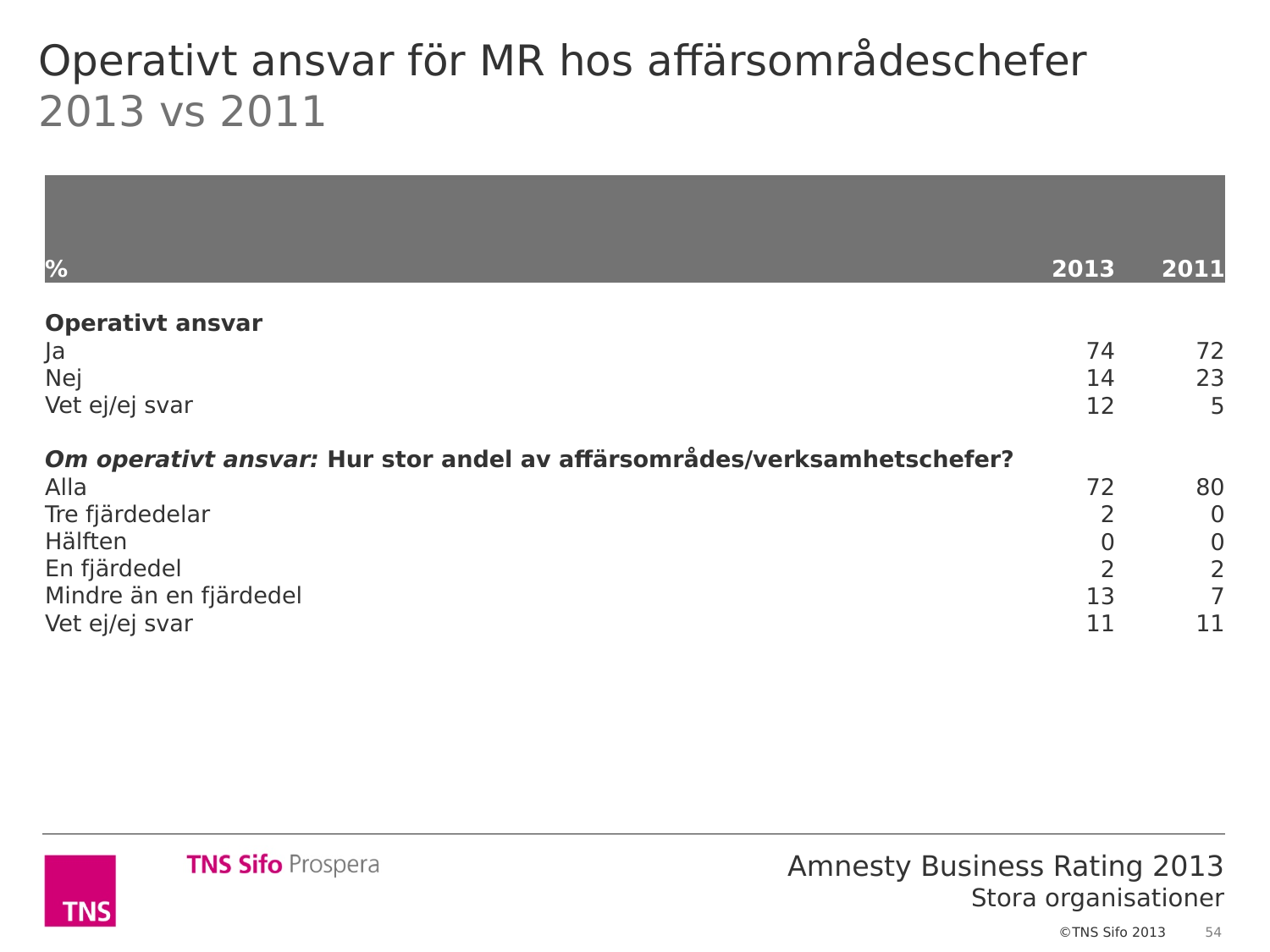

Operativt ansvar för MR hos affärsområdeschefer
2013 vs 2011

| % |  |  |  |  | 2013 | 2011 |
| --- | --- | --- | --- | --- | --- | --- |
|  |  |  |  |  |  |  |
| Operativt ansvar |  |  |  |  |  |  |
| Ja |  |  |  |  | 74 | 72 |
| Nej |  |  |  |  | 14 | 23 |
| Vet ej/ej svar |  |  |  |  | 12 | 5 |
|  |  |  |  |  |  |  |
| Om operativt ansvar: Hur stor andel av affärsområdes/verksamhetschefer? |  |  |  |  |  |  |
| Alla |  |  |  |  | 72 | 80 |
| Tre fjärdedelar |  |  |  |  | 2 | 0 |
| Hälften |  |  |  |  | 0 | 0 |
| En fjärdedel |  |  |  |  | 2 | 2 |
| Mindre än en fjärdedel |  |  |  |  | 13 | 7 |
| Vet ej/ej svar |  |  |  |  | 11 | 11 |